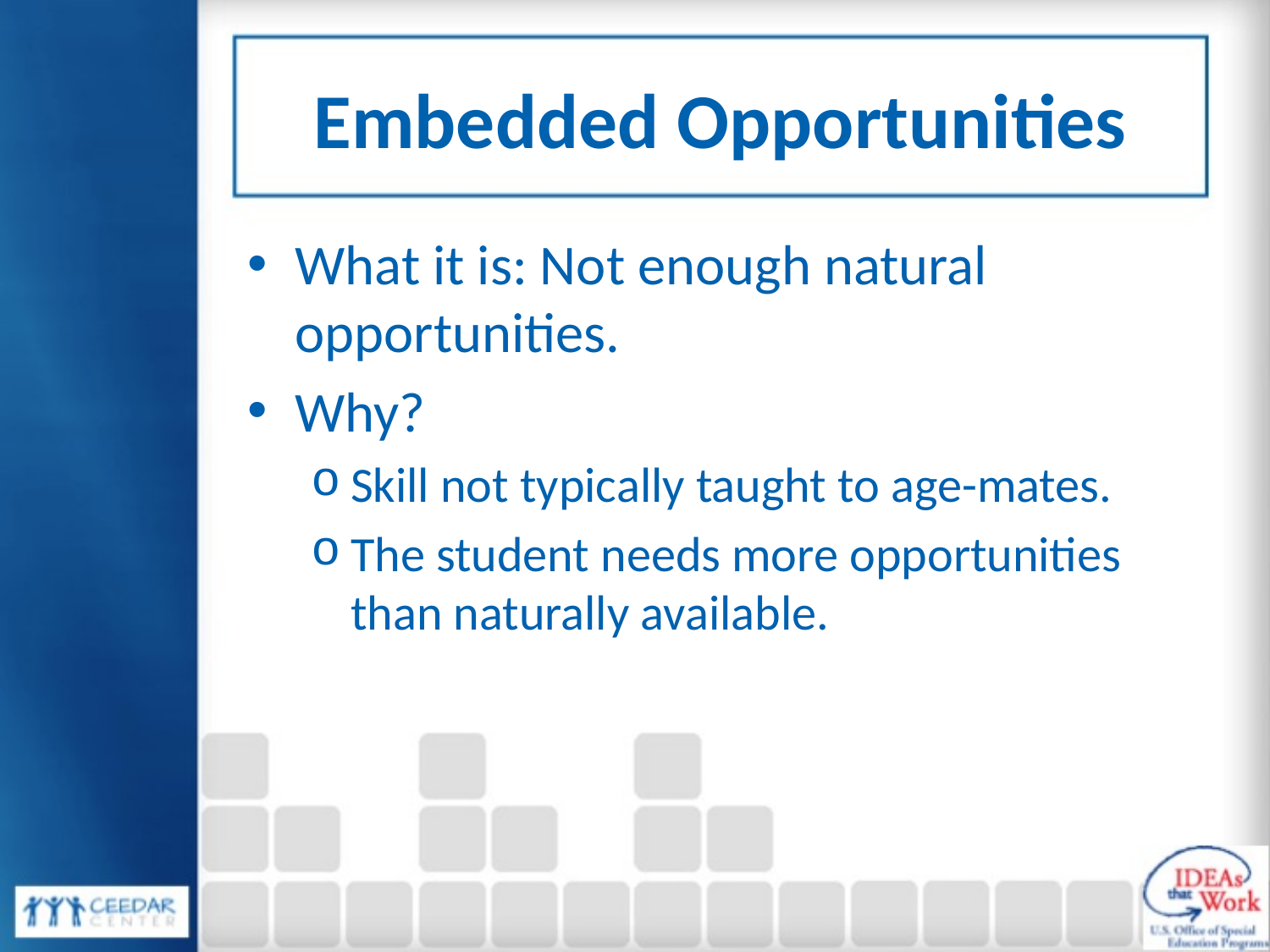

# Embedded Opportunities
What it is: Not enough natural opportunities.
Why?
Skill not typically taught to age-mates.
The student needs more opportunities than naturally available.